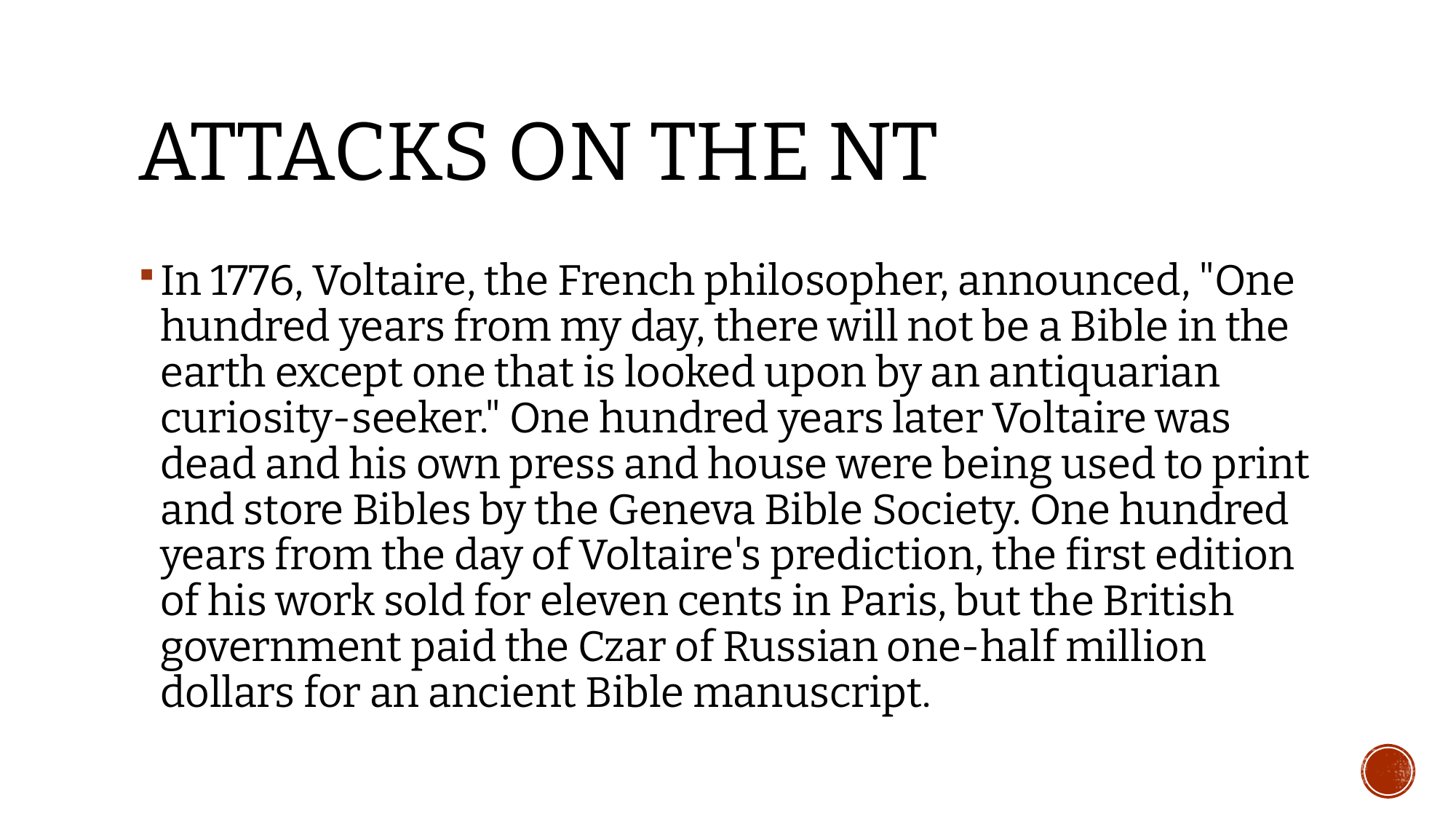

# Attacks on the NT
In 1776, Voltaire, the French philosopher, announced, "One hundred years from my day, there will not be a Bible in the earth except one that is looked upon by an antiquarian curiosity-seeker." One hundred years later Voltaire was dead and his own press and house were being used to print and store Bibles by the Geneva Bible Society. One hundred years from the day of Voltaire's prediction, the first edition of his work sold for eleven cents in Paris, but the British government paid the Czar of Russian one-half million dollars for an ancient Bible manuscript.